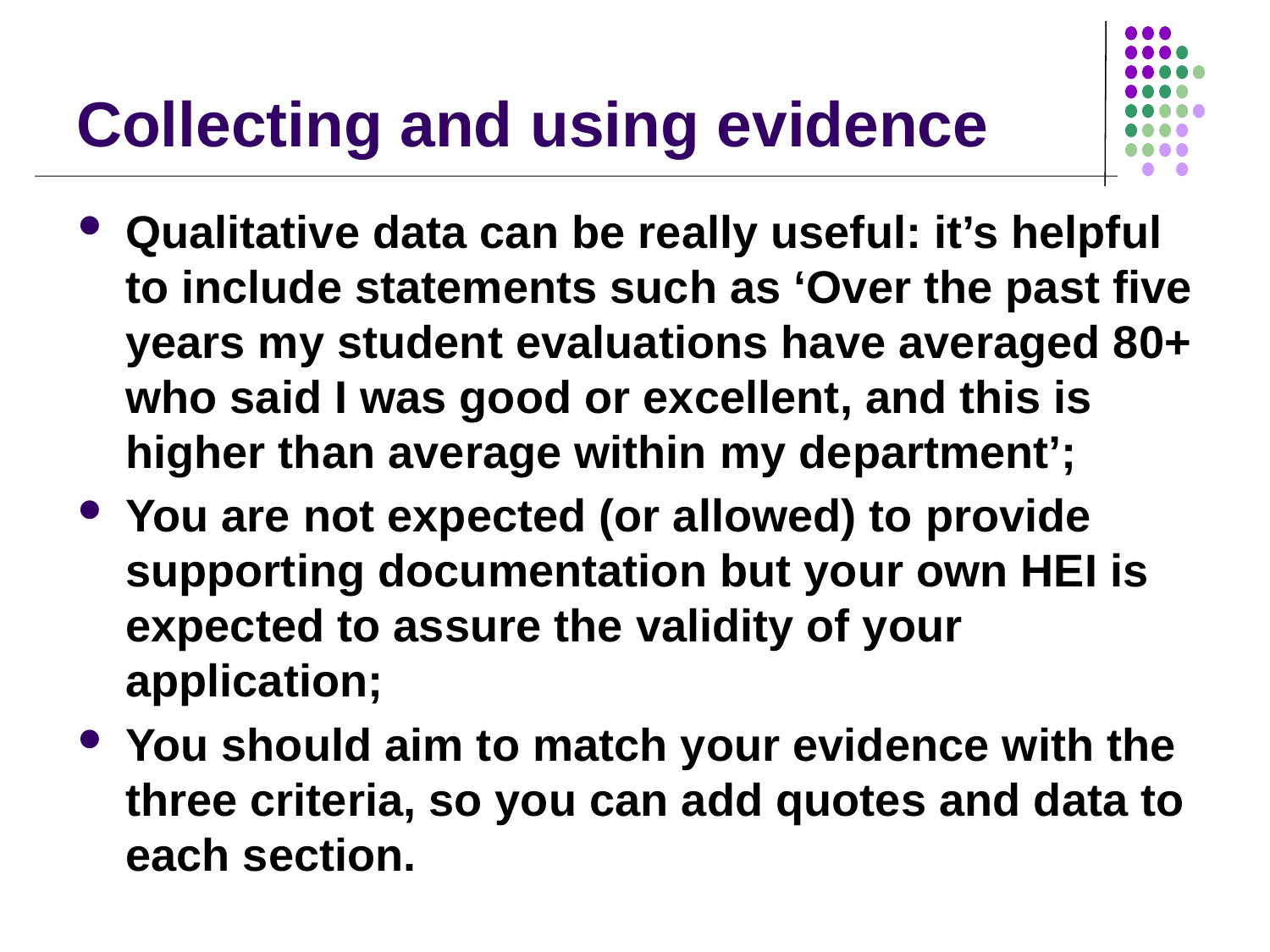

# Collecting and using evidence
Qualitative data can be really useful: it’s helpful to include statements such as ‘Over the past five years my student evaluations have averaged 80+ who said I was good or excellent, and this is higher than average within my department’;
You are not expected (or allowed) to provide supporting documentation but your own HEI is expected to assure the validity of your application;
You should aim to match your evidence with the three criteria, so you can add quotes and data to each section.